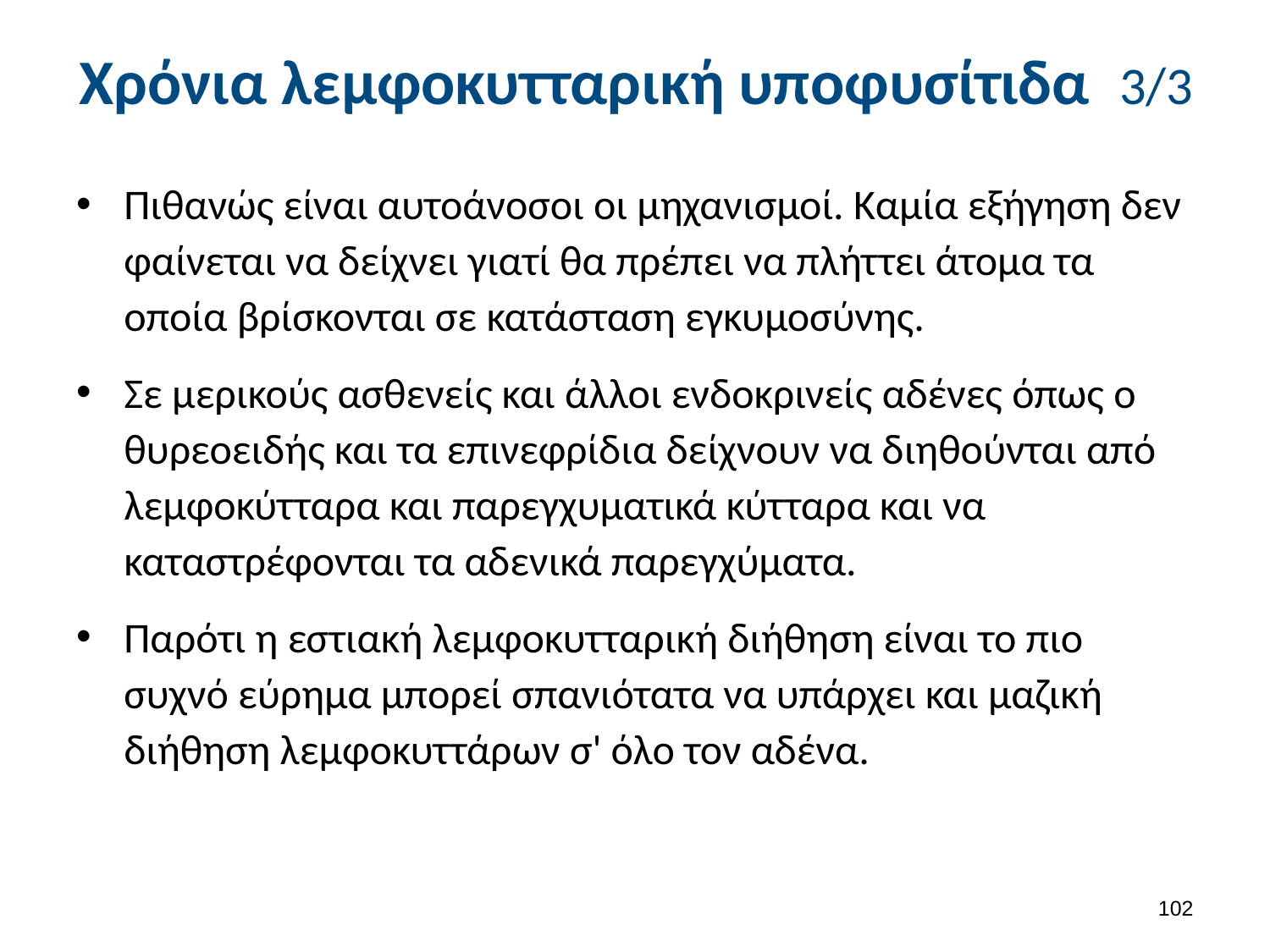

# Χρόνια λεμφοκυτταρική υποφυσίτιδα  3/3
Πιθανώς είναι αυτοάνοσοι οι μηχανισμοί. Καμία εξήγηση δεν φαίνεται να δείχνει γιατί θα πρέπει να πλήττει άτομα τα οποία βρίσκονται σε κατάσταση εγκυμοσύνης.
Σε μερικούς ασθενείς και άλλοι ενδοκρινείς αδένες όπως ο θυρεοειδής και τα επινεφρίδια δείχνουν να διηθούνται από λεμφοκύτταρα και παρεγχυματικά κύτταρα και να καταστρέφονται τα αδενικά παρεγχύματα.
Παρότι η εστιακή λεμφοκυτταρική διήθηση είναι το πιο συχνό εύρημα μπορεί σπανιότατα να υπάρχει και μαζική διήθηση λεμφοκυττάρων σ' όλο τον αδένα.
102